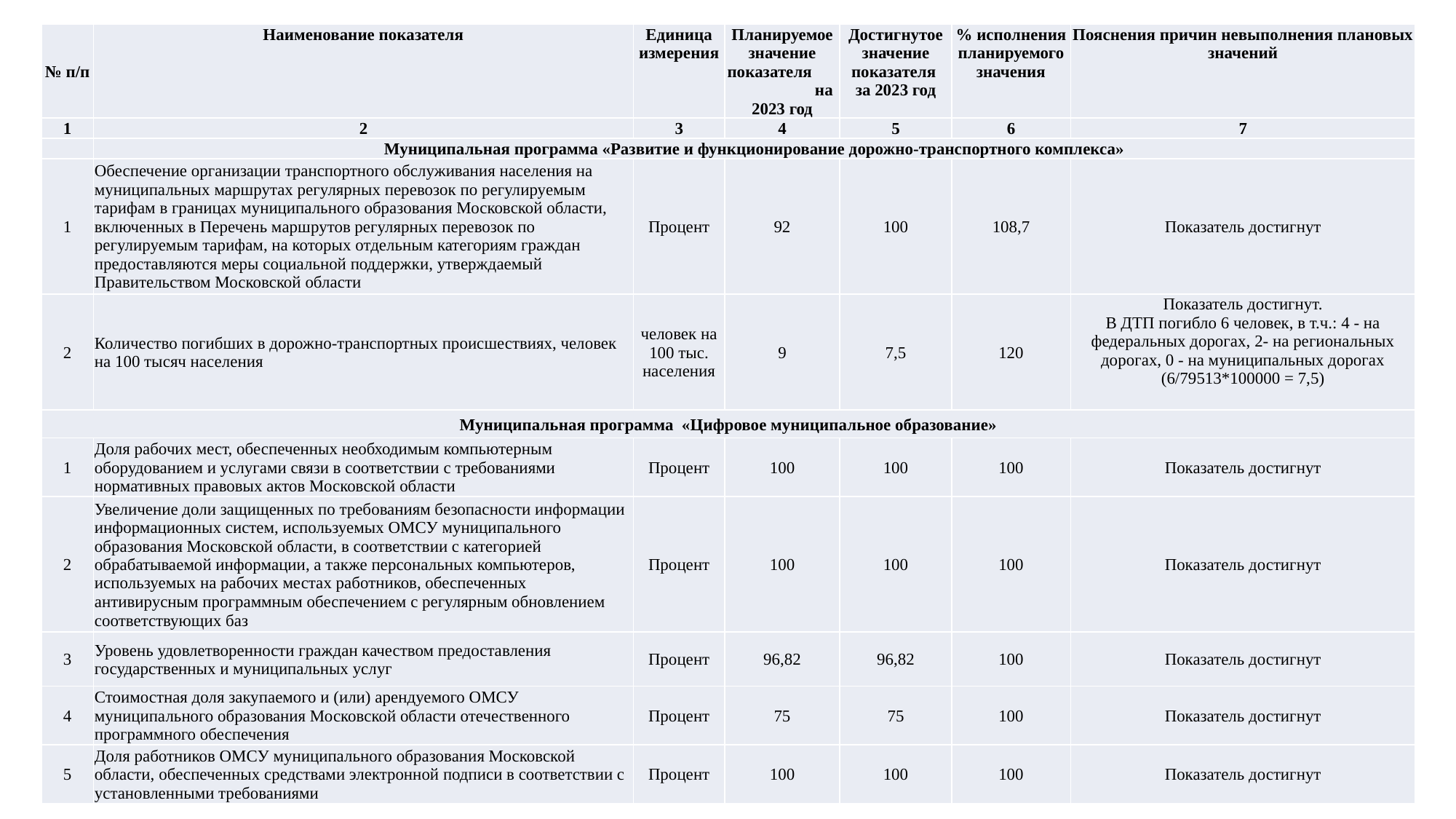

| № п/п | Наименование показателя | Единица измерения | Планируемое значение показателя на 2023 год | Достигнутое значение показателя за 2023 год | % исполнения планируемого значения | Пояснения причин невыполнения плановых значений |
| --- | --- | --- | --- | --- | --- | --- |
| 1 | 2 | 3 | 4 | 5 | 6 | 7 |
|  | Муниципальная программа «Развитие и функционирование дорожно-транспортного комплекса» |  |  |  |  |  |
| 1 | Обеспечение организации транспортного обслуживания населения на муниципальных маршрутах регулярных перевозок по регулируемым тарифам в границах муниципального образования Московской области, включенных в Перечень маршрутов регулярных перевозок по регулируемым тарифам, на которых отдельным категориям граждан предоставляются меры социальной поддержки, утверждаемый Правительством Московской области | Процент | 92 | 100 | 108,7 | Показатель достигнут |
| 2 | Количество погибших в дорожно-транспортных происшествиях, человек на 100 тысяч населения | человек на 100 тыс. населения | 9 | 7,5 | 120 | Показатель достигнут. В ДТП погибло 6 человек, в т.ч.: 4 - на федеральных дорогах, 2- на региональных дорогах, 0 - на муниципальных дорогах (6/79513\*100000 = 7,5) |
| Муниципальная программа «Цифровое муниципальное образование» |  |  |  |  |  |  |
| 1 | Доля рабочих мест, обеспеченных необходимым компьютерным оборудованием и услугами связи в соответствии с требованиями нормативных правовых актов Московской области | Процент | 100 | 100 | 100 | Показатель достигнут |
| 2 | Увеличение доли защищенных по требованиям безопасности информации информационных систем, используемых ОМСУ муниципального образования Московской области, в соответствии с категорией обрабатываемой информации, а также персональных компьютеров, используемых на рабочих местах работников, обеспеченных антивирусным программным обеспечением с регулярным обновлением соответствующих баз | Процент | 100 | 100 | 100 | Показатель достигнут |
| 3 | Уровень удовлетворенности граждан качеством предоставления государственных и муниципальных услуг | Процент | 96,82 | 96,82 | 100 | Показатель достигнут |
| 4 | Стоимостная доля закупаемого и (или) арендуемого ОМСУ муниципального образования Московской области отечественного программного обеспечения | Процент | 75 | 75 | 100 | Показатель достигнут |
| 5 | Доля работников ОМСУ муниципального образования Московской области, обеспеченных средствами электронной подписи в соответствии с установленными требованиями | Процент | 100 | 100 | 100 | Показатель достигнут |